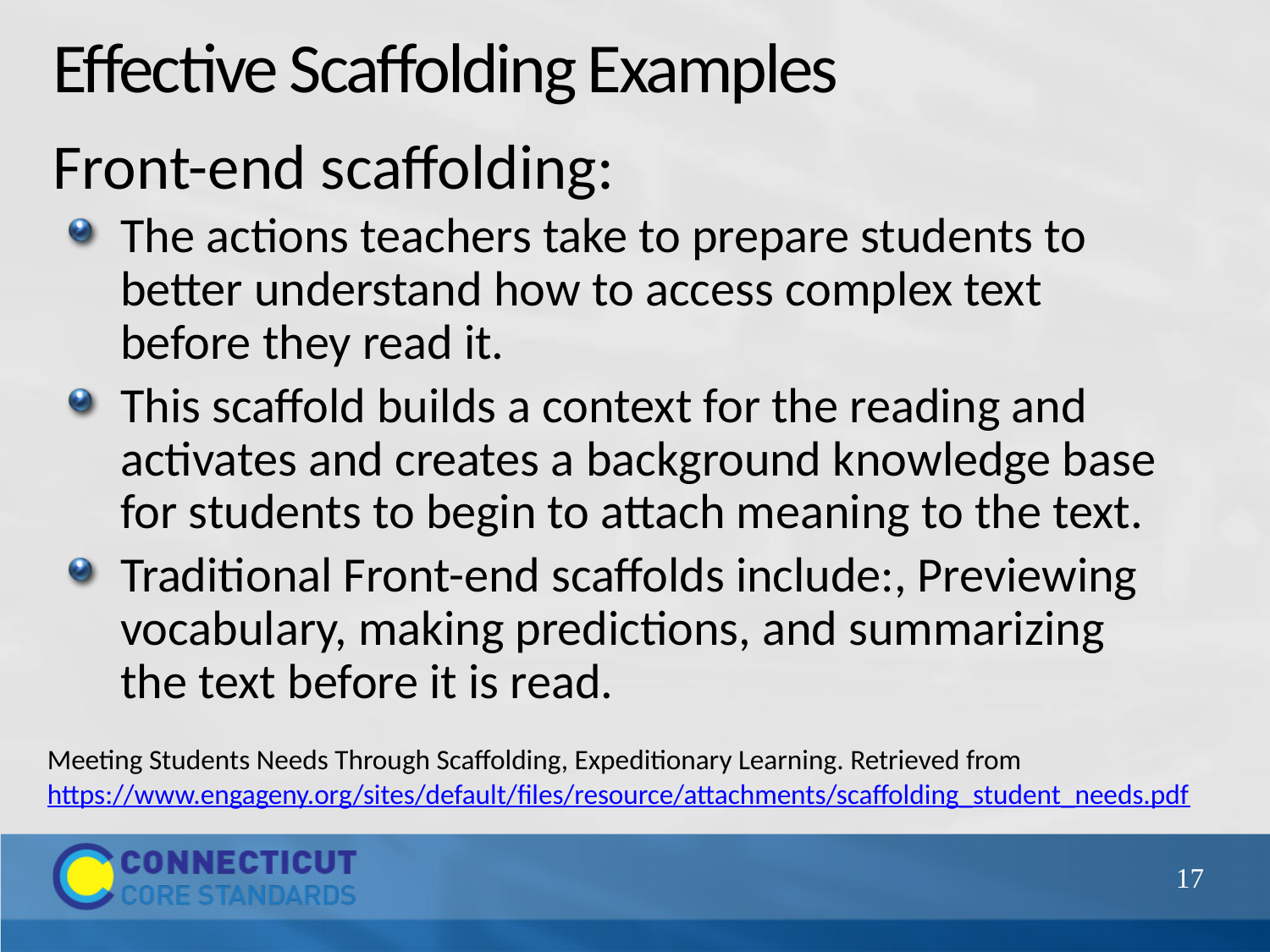

# Effective Scaffolding Examples
Front-end scaffolding:
The actions teachers take to prepare students to better understand how to access complex text before they read it.
This scaffold builds a context for the reading and activates and creates a background knowledge base for students to begin to attach meaning to the text.
Traditional Front-end scaffolds include:, Previewing vocabulary, making predictions, and summarizing the text before it is read.
Meeting Students Needs Through Scaffolding, Expeditionary Learning. Retrieved from
https://www.engageny.org/sites/default/files/resource/attachments/scaffolding_student_needs.pdf

17